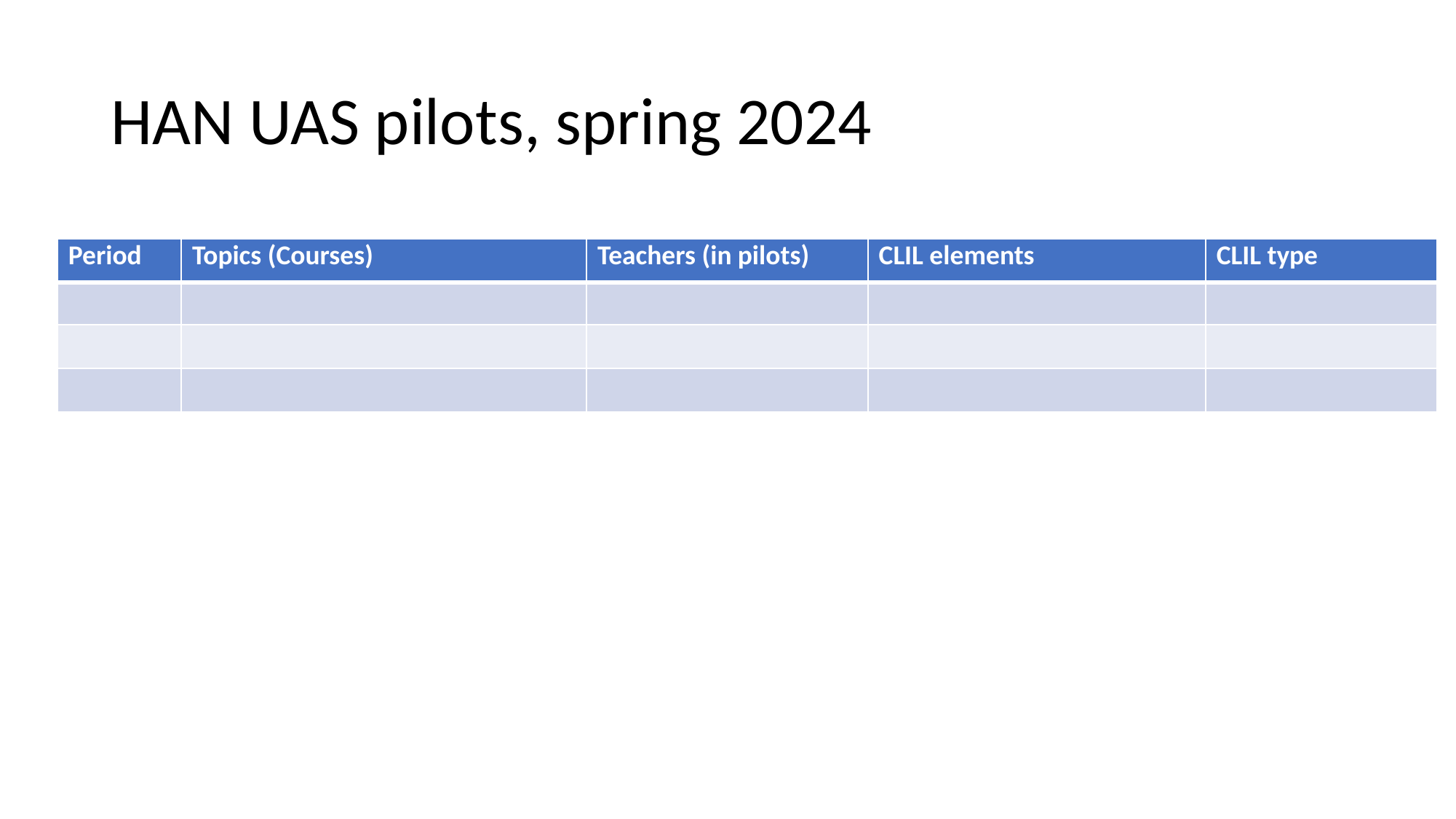

# HAN UAS pilots, spring 2024

| Period | Topics (Courses) | Teachers (in pilots) | CLIL elements | CLIL type |
| --- | --- | --- | --- | --- |
|  |  |  |  |  |
|  |  |  |  |  |
|  |  |  |  |  |